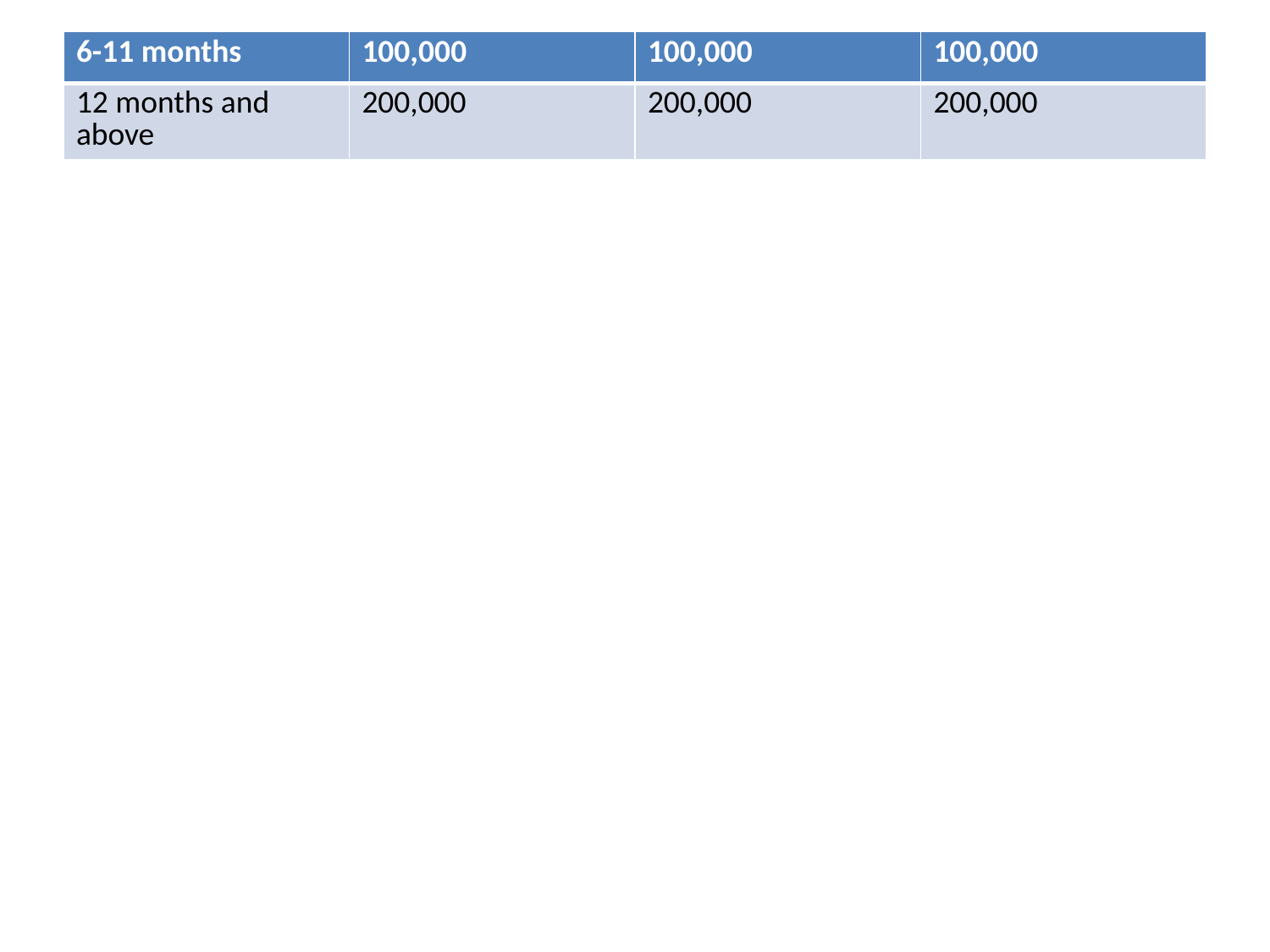

| 6-11 months | 100,000 | 100,000 | 100,000 |
| --- | --- | --- | --- |
| 12 months and above | 200,000 | 200,000 | 200,000 |
#